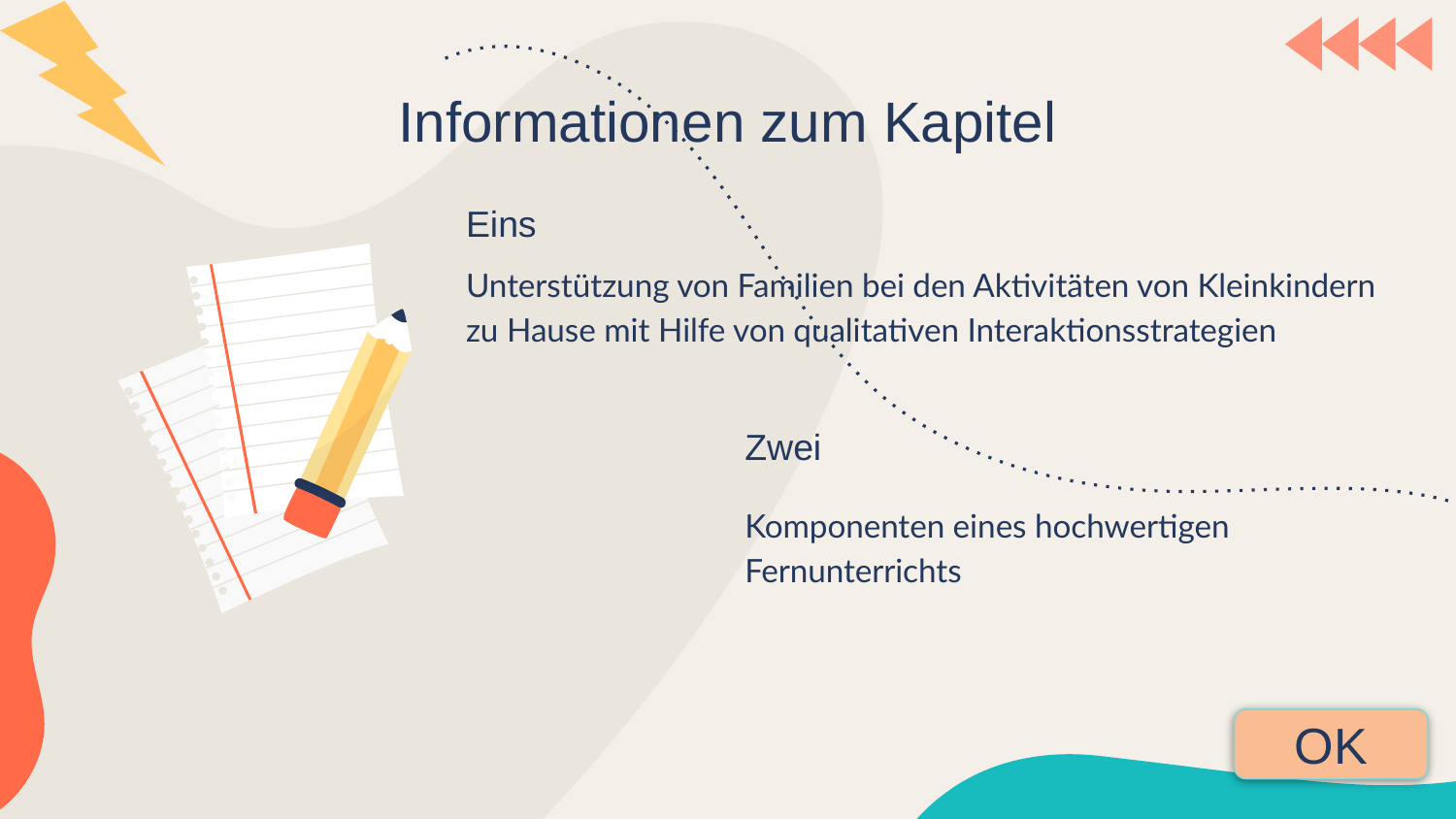

Informationen zum Kapitel
# Eins

Unterstützung von Familien bei den Aktivitäten von Kleinkindern zu Hause mit Hilfe von qualitativen Interaktionsstrategien

Zwei
Komponenten eines hochwertigen Fernunterrichts

OK